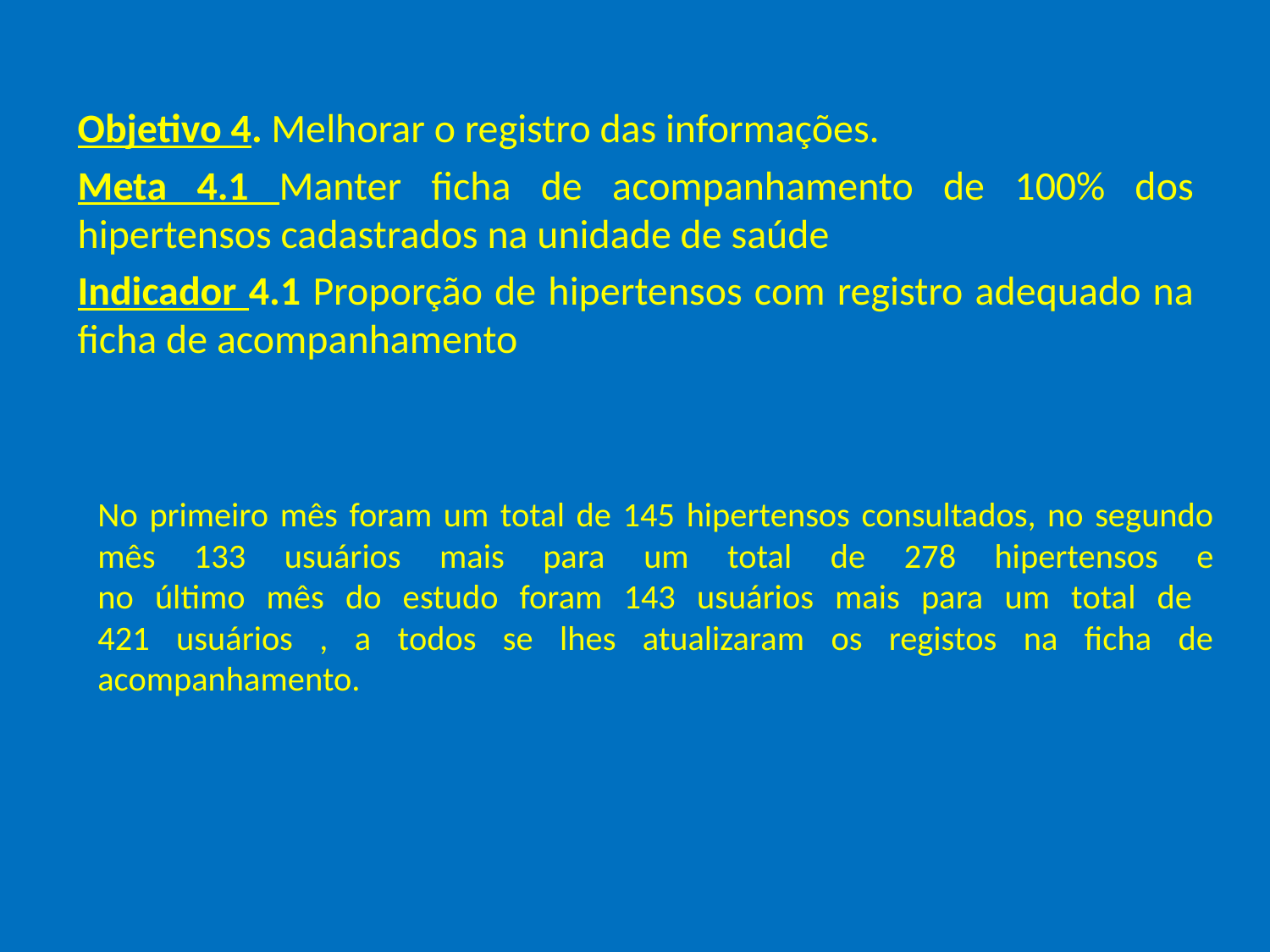

Objetivo 4. Melhorar o registro das informações.
Meta 4.1 Manter ficha de acompanhamento de 100% dos hipertensos cadastrados na unidade de saúde
Indicador 4.1 Proporção de hipertensos com registro adequado na ficha de acompanhamento
# No primeiro mês foram um total de 145 hipertensos consultados, no segundo mês 133 usuários mais para um total de 278 hipertensos e no último mês do estudo foram 143 usuários mais para um total de 421 usuários , a todos se lhes atualizaram os registos na ficha de acompanhamento.